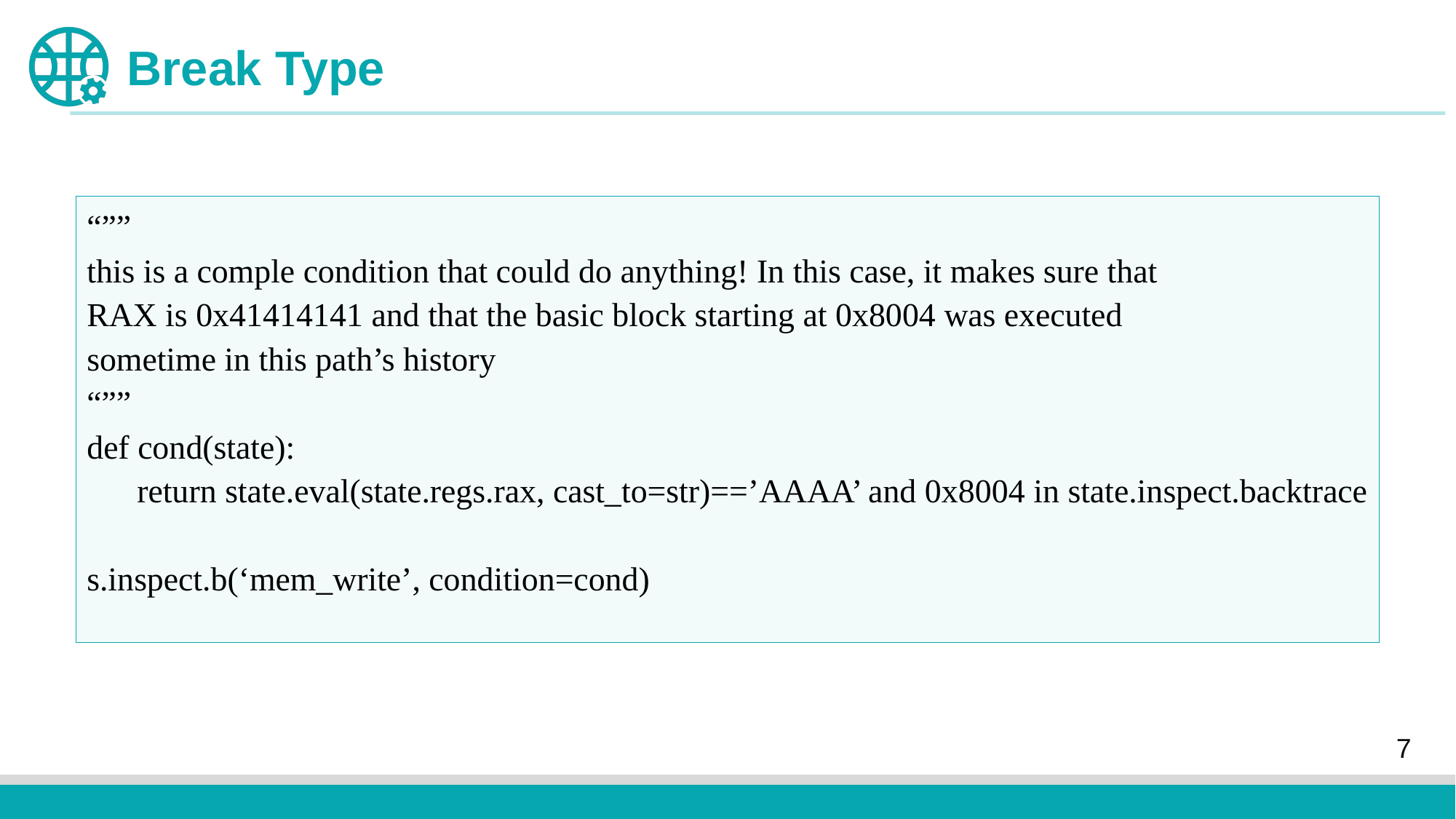

Break Type
“””
this is a comple condition that could do anything! In this case, it makes sure that
RAX is 0x41414141 and that the basic block starting at 0x8004 was executed
sometime in this path’s history
“””
def cond(state):
      return state.eval(state.regs.rax, cast_to=str)==’AAAA’ and 0x8004 in state.inspect.backtrace

s.inspect.b(‘mem_write’, condition=cond)